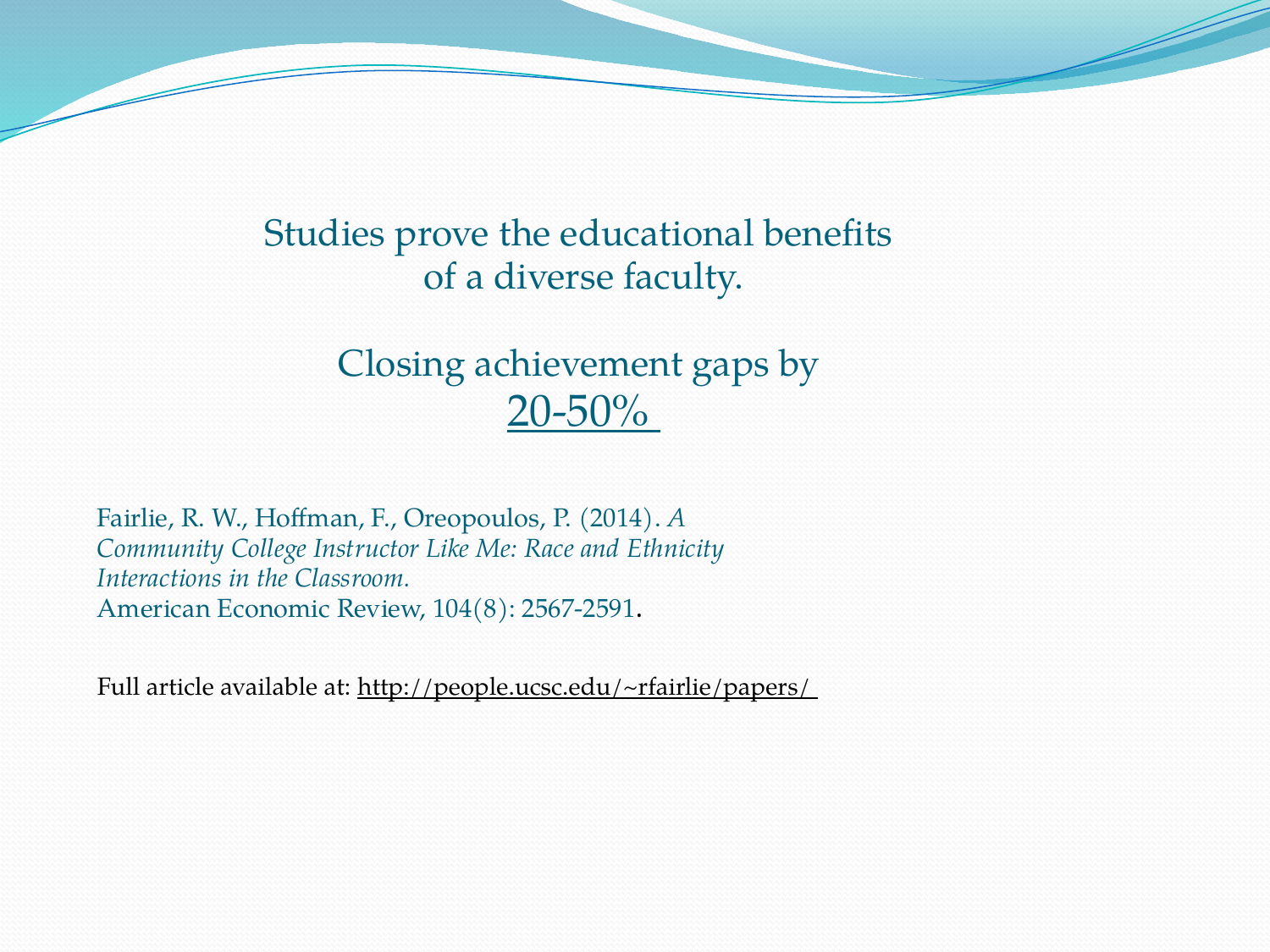

Studies prove the educational benefits
of a diverse faculty.

Closing achievement gaps by
20-50%

Fairlie, R. W., Hoffman, F., Oreopoulos, P. (2014). A
Community College Instructor Like Me: Race and Ethnicity
Interactions in the Classroom.
American Economic Review, 104(8): 2567-2591.

Full article available at: http://people.ucsc.edu/~rfairlie/papers/